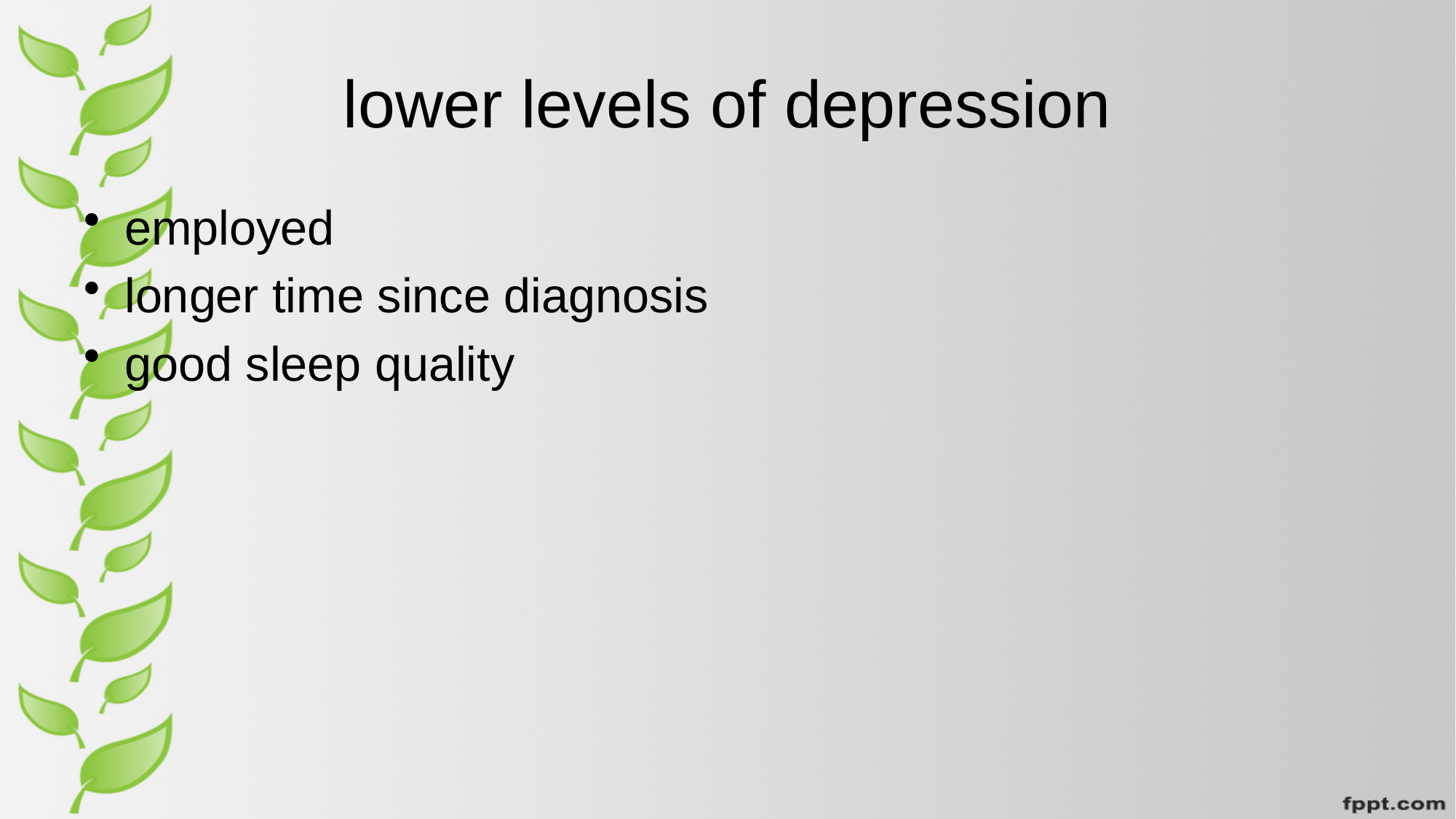

# lower levels of depression
employed
longer time since diagnosis
good sleep quality